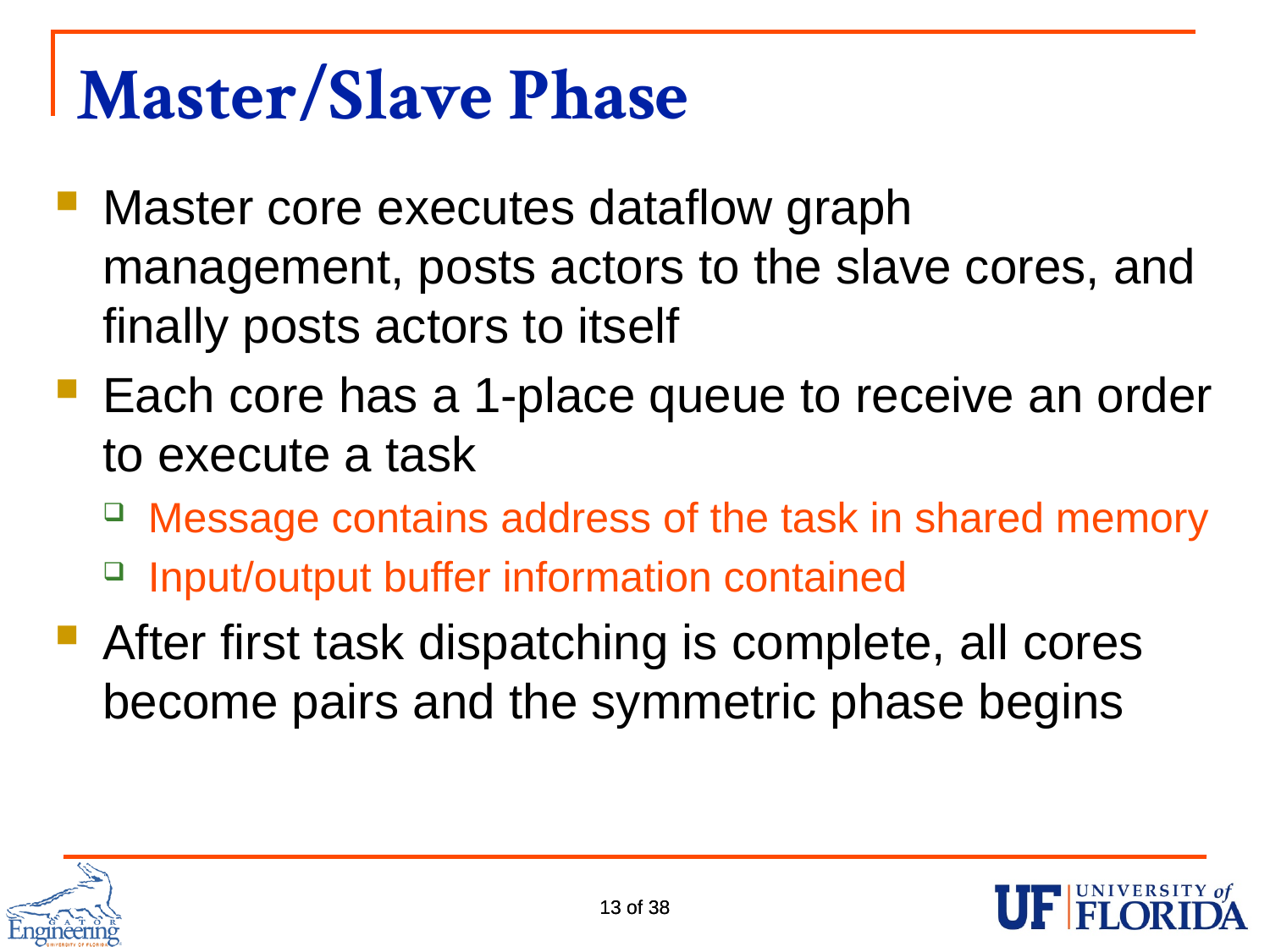

# Master/Slave Phase
Master core executes dataflow graph management, posts actors to the slave cores, and finally posts actors to itself
Each core has a 1-place queue to receive an order to execute a task
Message contains address of the task in shared memory
Input/output buffer information contained
After first task dispatching is complete, all cores become pairs and the symmetric phase begins